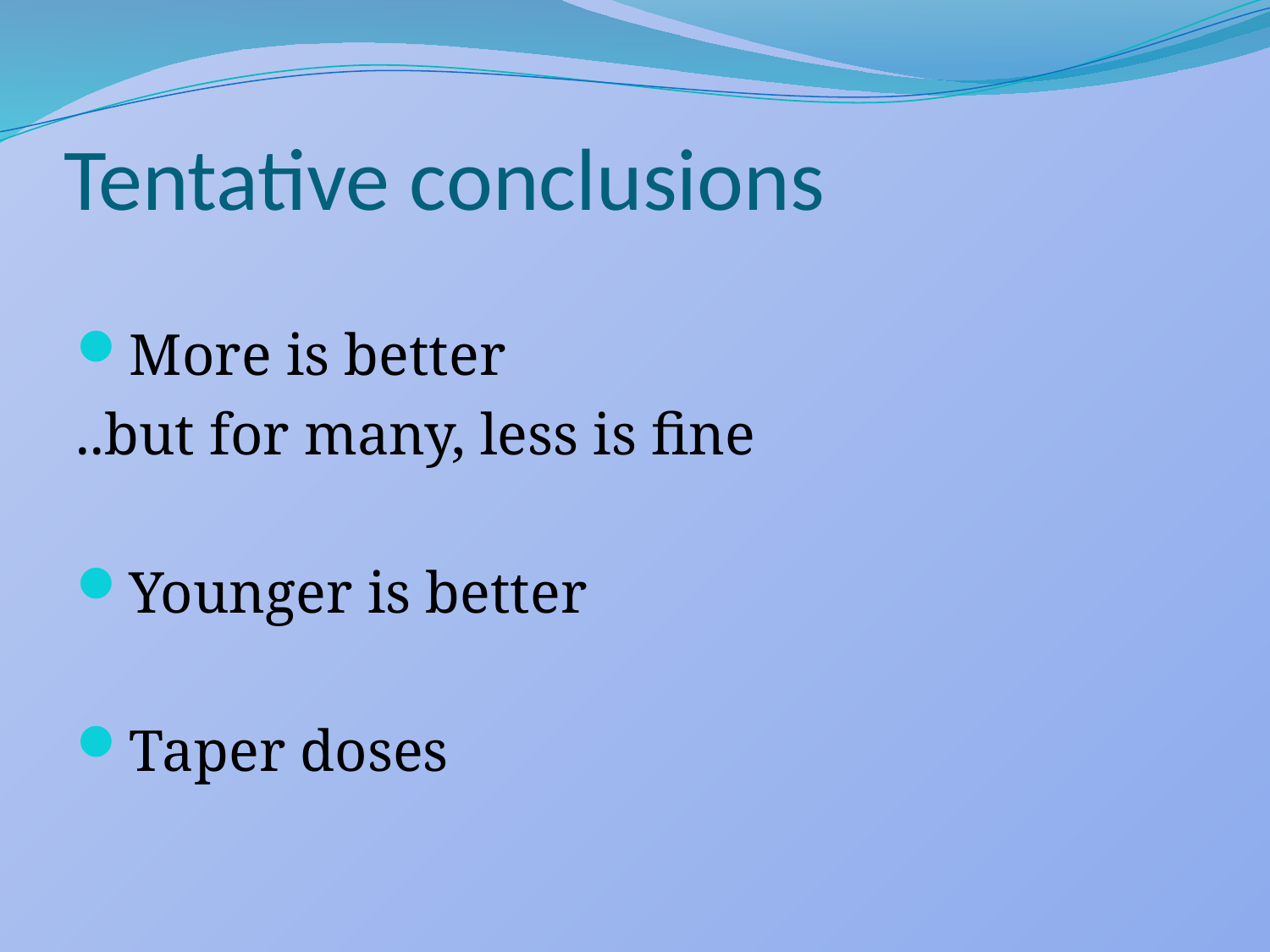

# Tentative conclusions
More is better
..but for many, less is fine

Younger is better

Taper doses